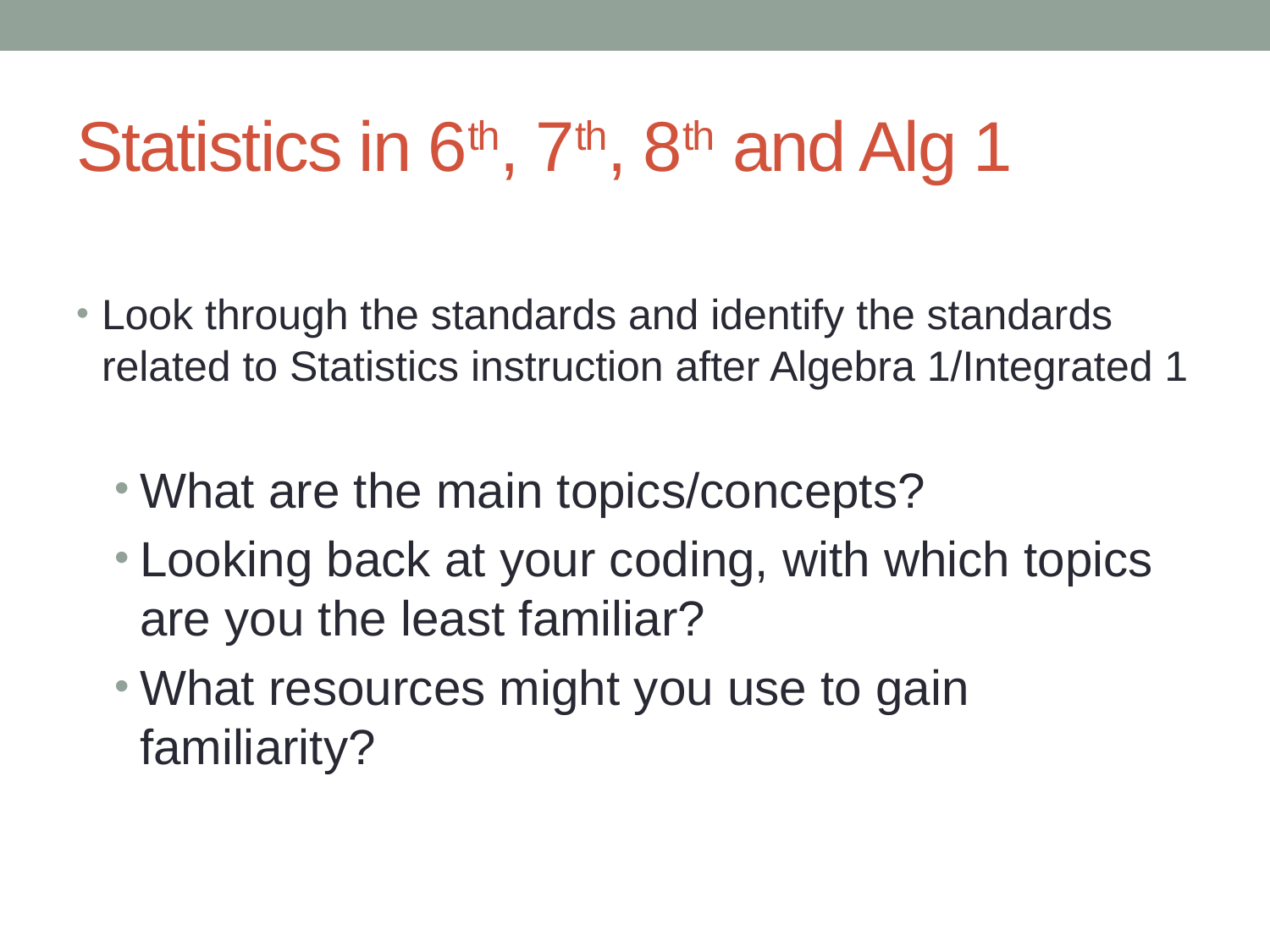

# Statistics in 6th, 7th, 8th and Alg 1

Look through the standards and identify the standards related to Statistics instruction after Algebra 1/Integrated 1

What are the main topics/concepts?
Looking back at your coding, with which topics are you the least familiar?
What resources might you use to gain familiarity?